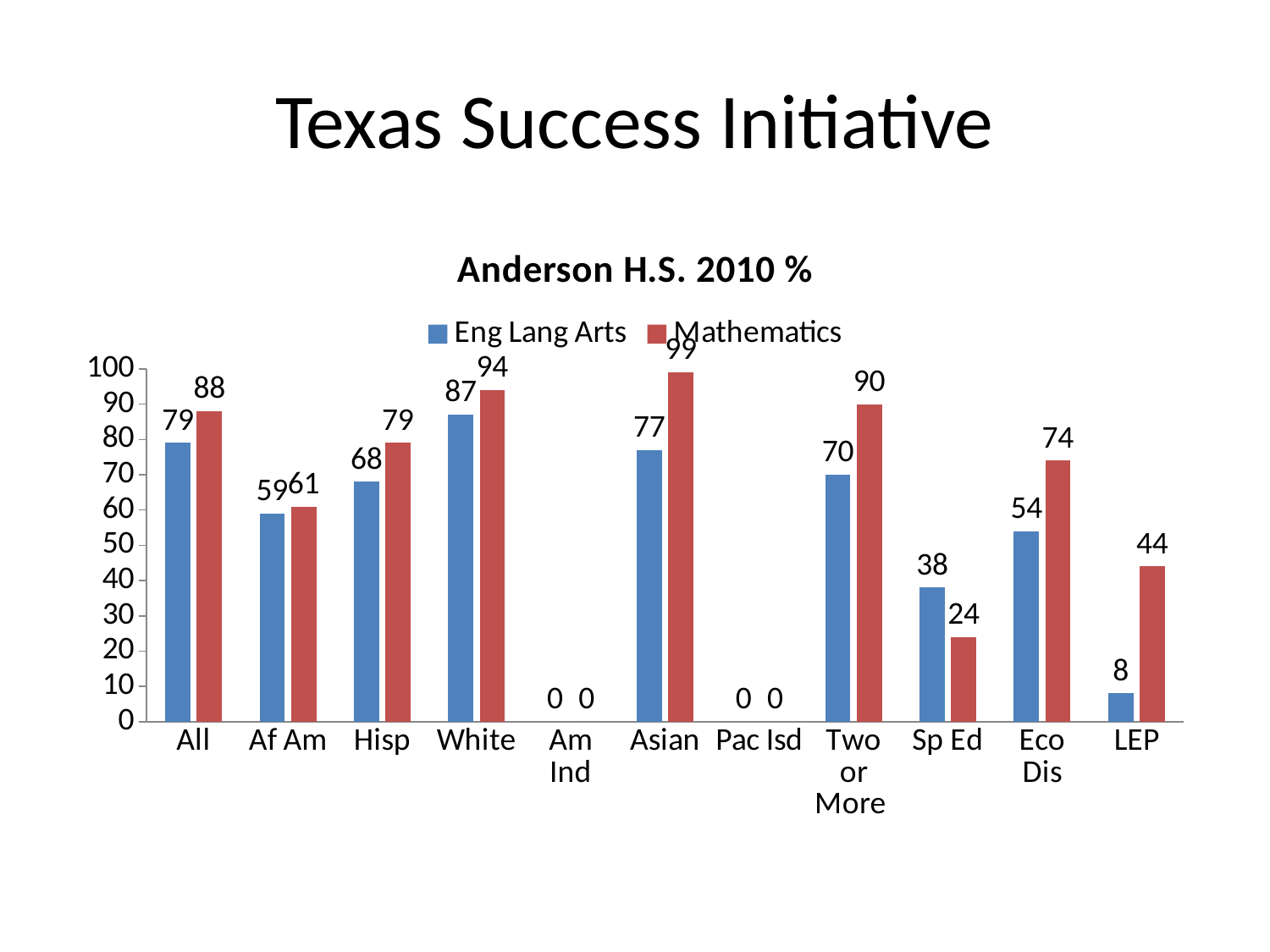

# Texas Success Initiative

### Chart: Anderson H.S. 2010 %

| Category | Eng Lang Arts | Mathematics |
|---|---|---|
| All | 79.0 | 88.0 |
| Af Am | 59.0 | 61.0 |
| Hisp | 68.0 | 79.0 |
| White | 87.0 | 94.0 |
| Am Ind | 0.0 | 0.0 |
| Asian | 77.0 | 99.0 |
| Pac Isd | 0.0 | 0.0 |
| Two or More  | 70.0 | 90.0 |
| Sp Ed | 38.0 | 24.0 |
| Eco Dis | 54.0 | 74.0 |
| LEP | 8.0 | 44.0 |